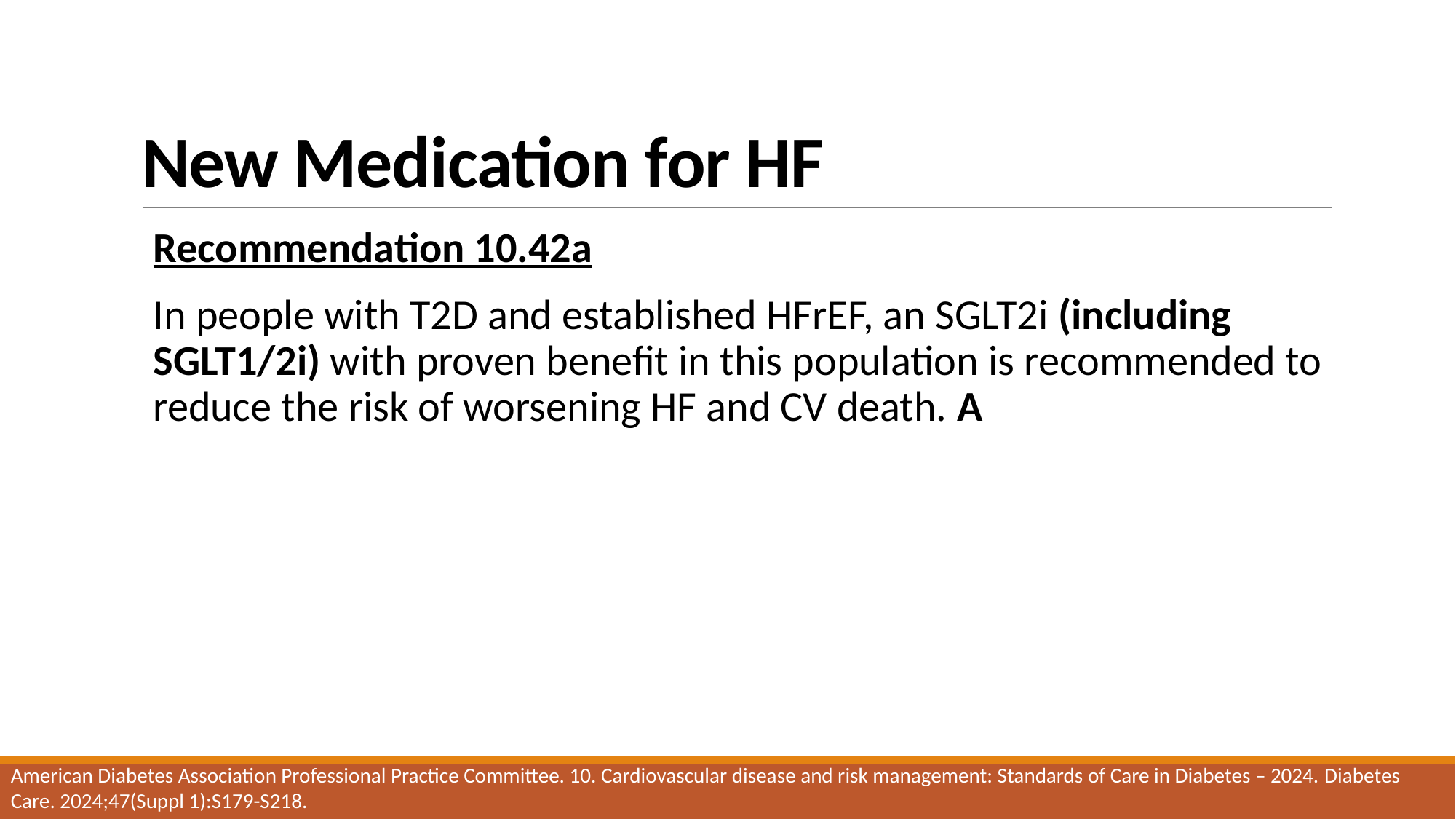

# New Medication for HF
Recommendation 10.42a
In people with T2D and established HFrEF, an SGLT2i (including SGLT1/2i) with proven benefit in this population is recommended to reduce the risk of worsening HF and CV death. A

American Diabetes Association Professional Practice Committee. 10. Cardiovascular disease and risk management: Standards of Care in Diabetes – 2024. Diabetes Care. 2024;47(Suppl 1):S179-S218.